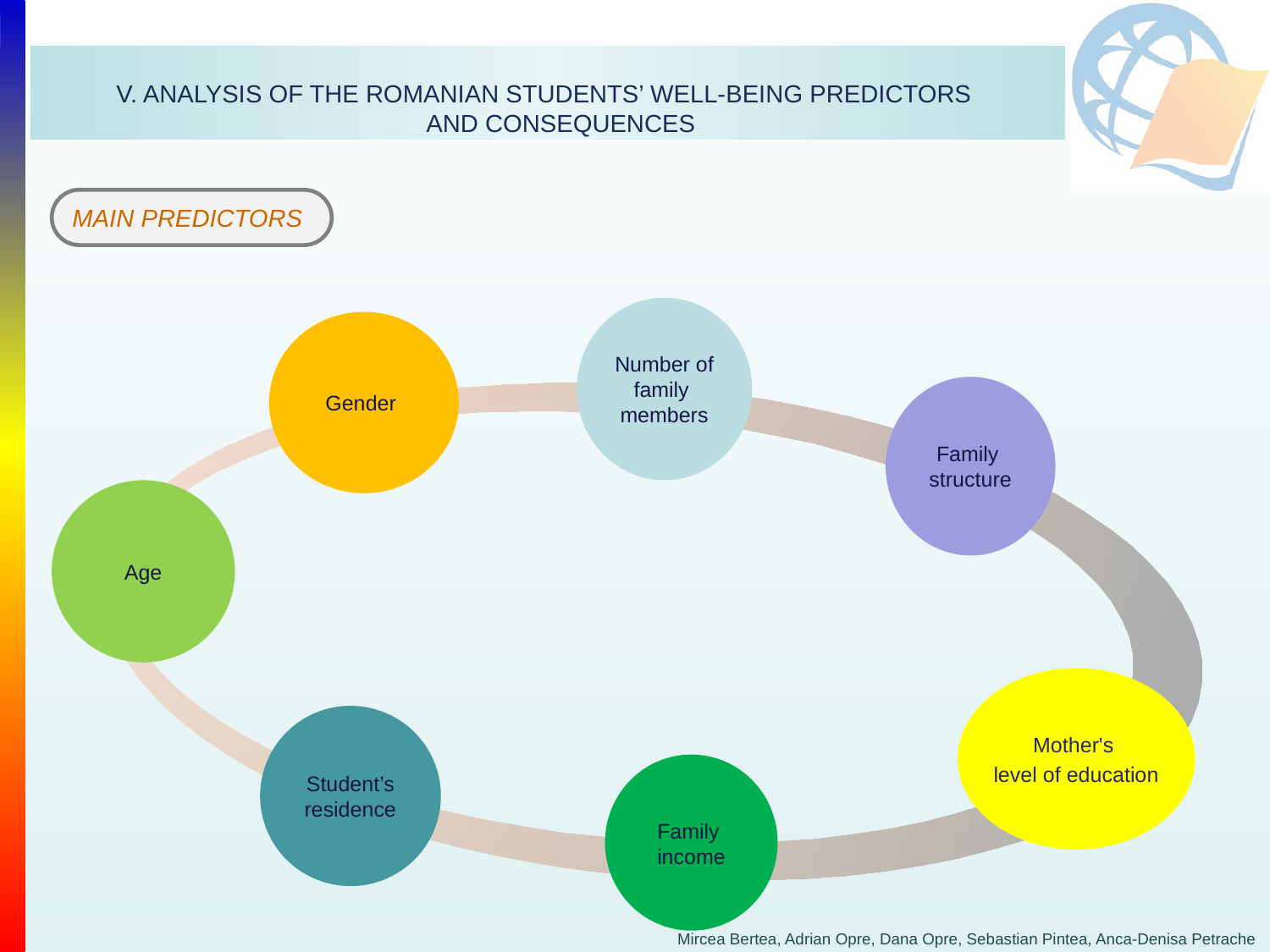

V. ANALYSIS OF THE ROMANIAN STUDENTS’ WELL-BEING PREDICTORS
    AND CONSEQUENCES
MAIN PREDICTORS
Number of
family
members
Gender
Family
structure

Age
Mother's
level of education
Student’s
residence

Family
income

Mircea Bertea, Adrian Opre, Dana Opre, Sebastian Pintea, Anca-Denisa Petrache